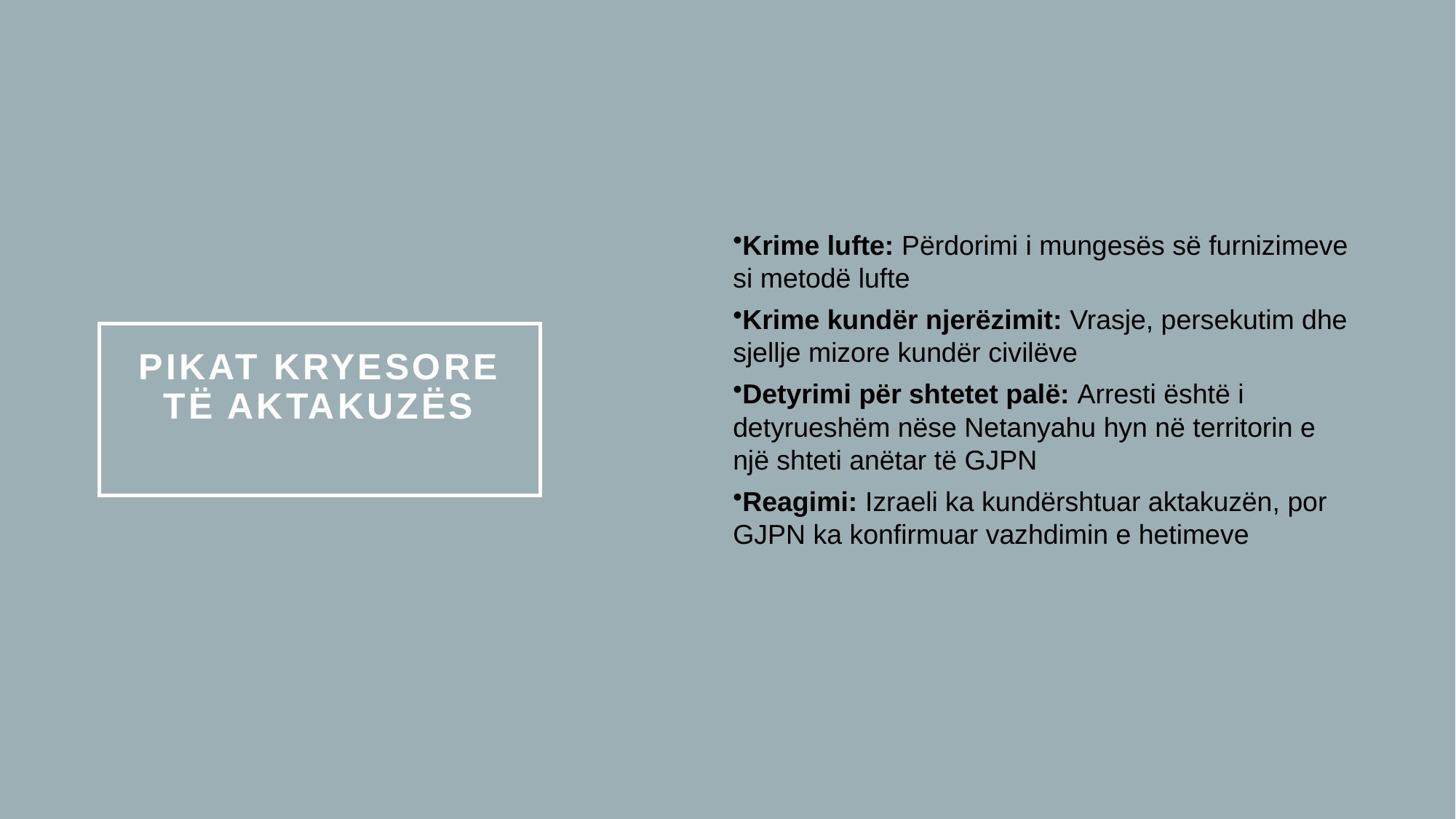

Krime lufte: Përdorimi i mungesës së furnizimeve si metodë lufte
Krime kundër njerëzimit: Vrasje, persekutim dhe sjellje mizore kundër civilëve
Detyrimi për shtetet palë: Arresti është i detyrueshëm nëse Netanyahu hyn në territorin e një shteti anëtar të GJPN
Reagimi: Izraeli ka kundërshtuar aktakuzën, por GJPN ka konfirmuar vazhdimin e hetimeve

# Pikat Kryesore të Aktakuzës